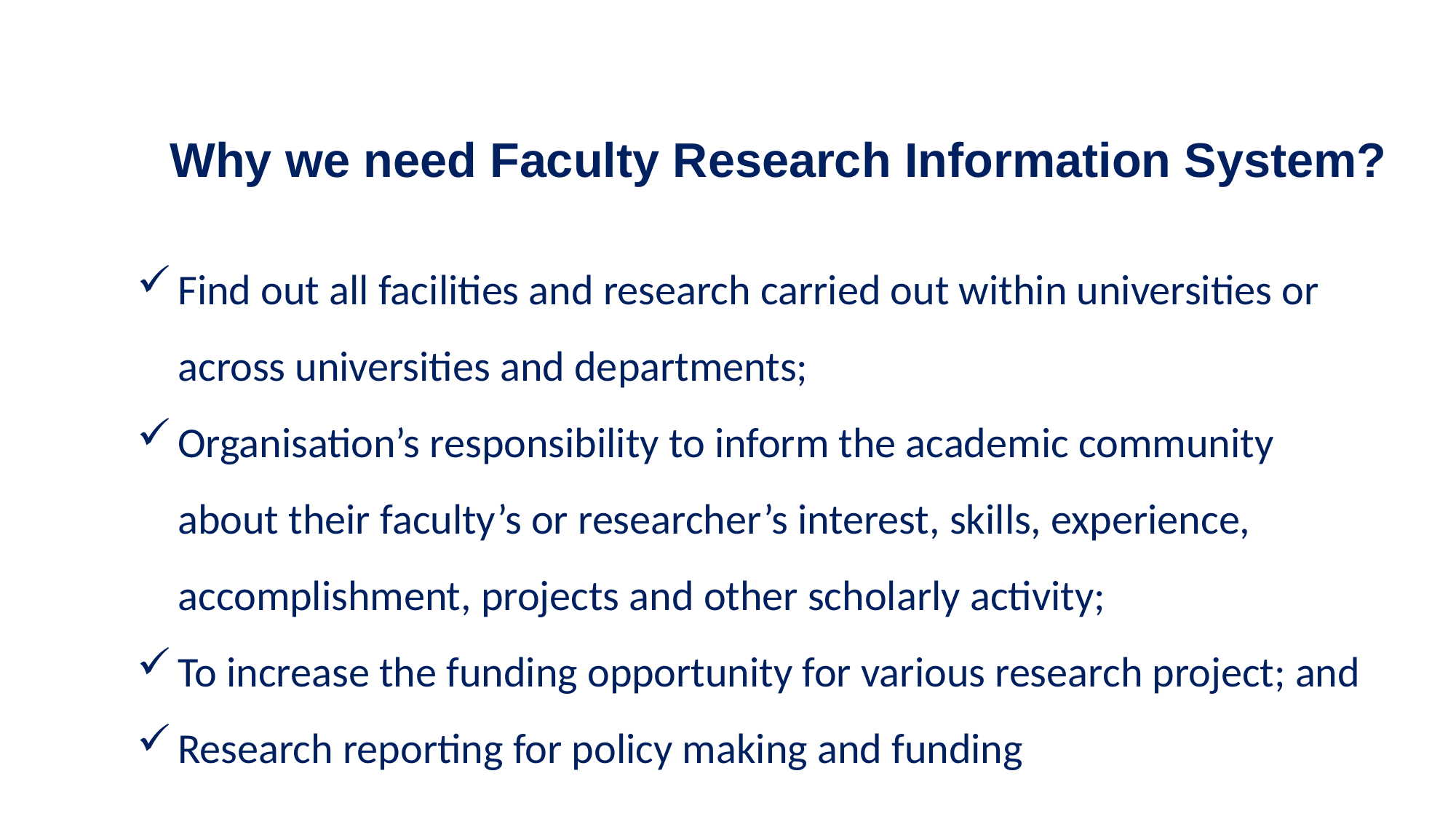

Why we need Faculty Research Information System?
Find out all facilities and research carried out within universities or across universities and departments;
Organisation’s responsibility to inform the academic community about their faculty’s or researcher’s interest, skills, experience, accomplishment, projects and other scholarly activity;
To increase the funding opportunity for various research project; and
Research reporting for policy making and funding